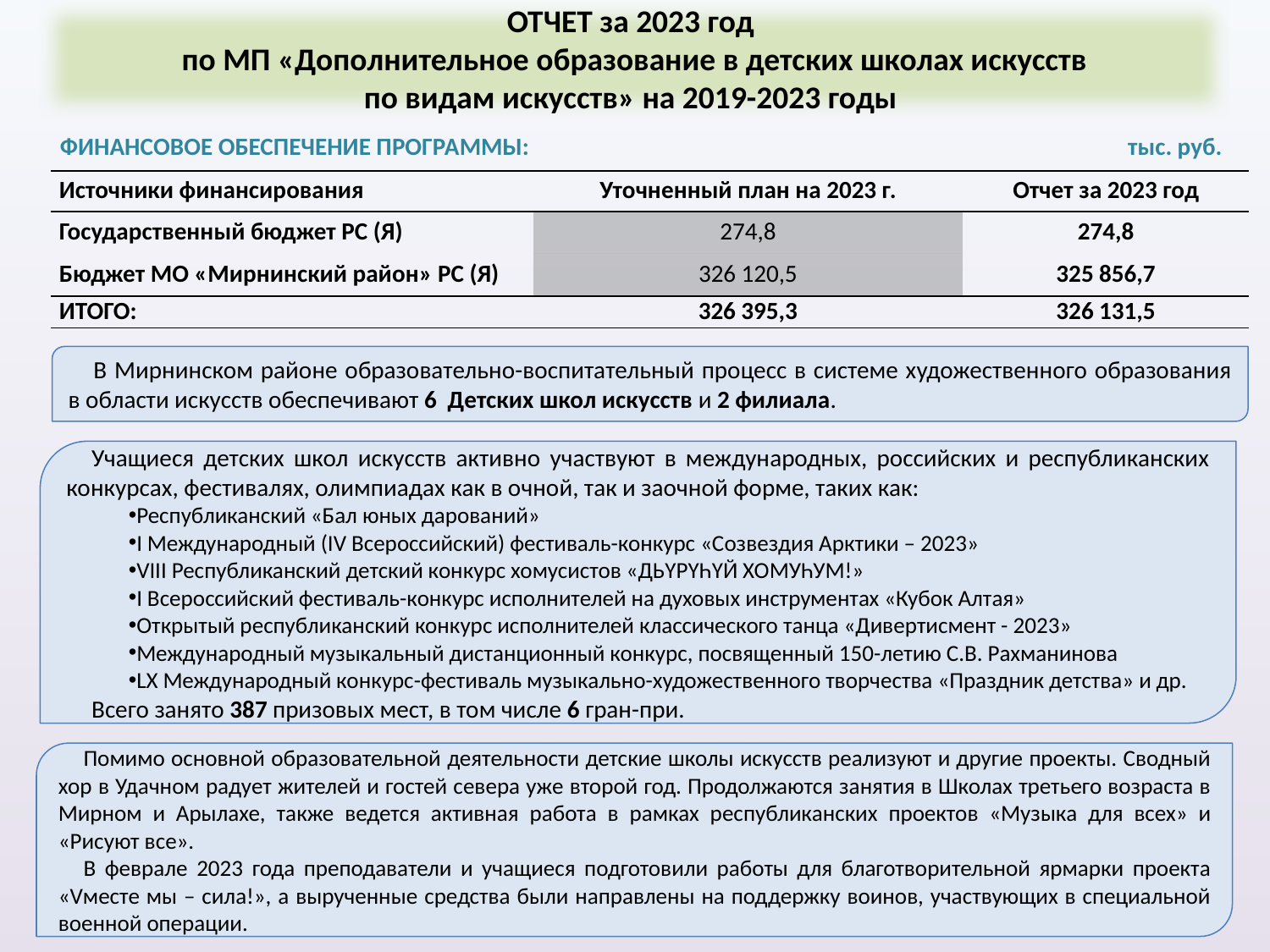

ОТЧЕТ за 2023 год
по МП «Дополнительное образование в детских школах искусств
по видам искусств» на 2019-2023 годы
ФИНАНСОВОЕ ОБЕСПЕЧЕНИЕ ПРОГРАММЫ:                                                                                                             тыс. руб.
| Источники финансирования | Уточненный план на 2023 г. | Отчет за 2023 год |
| --- | --- | --- |
| Государственный бюджет РС (Я) | 274,8 | 274,8 |
| Бюджет МО «Мирнинский район» РС (Я) | 326 120,5 | 325 856,7 |
| ИТОГО: | 326 395,3 | 326 131,5 |
В Мирнинском районе образовательно-воспитательный процесс в системе художественного образования в области искусств обеспечивают 6  Детских школ искусств и 2 филиала.
Учащиеся детских школ искусств активно участвуют в международных, российских и республиканских конкурсах, фестивалях, олимпиадах как в очной, так и заочной форме, таких как:
Республиканский «Бал юных дарований»
I Международный (IV Всероссийский) фестиваль-конкурс «Созвездия Арктики – 2023»
VIII Республиканский детский конкурс хомусистов «ДЬҮРҮҺҮЙ ХОМУҺУМ!»
I Всероссийский фестиваль-конкурс исполнителей на духовых инструментах «Кубок Алтая»
Открытый республиканский конкурс исполнителей классического танца «Дивертисмент - 2023»
Международный музыкальный дистанционный конкурс, посвященный 150-летию С.В. Рахманинова
LX Международный конкурс-фестиваль музыкально-художественного творчества «Праздник детства» и др.
Всего занято 387 призовых мест, в том числе 6 гран-при.
Помимо основной образовательной деятельности детские школы искусств реализуют и другие проекты. Сводный хор в Удачном радует жителей и гостей севера уже второй год. Продолжаются занятия в Школах третьего возраста в Мирном и Арылахе, также ведется активная работа в рамках республиканских проектов «Музыка для всех» и «Рисуют все».
В феврале 2023 года преподаватели и учащиеся подготовили работы для благотворительной ярмарки проекта «Vместе мы – сила!», а вырученные средства были направлены на поддержку воинов, участвующих в специальной военной операции.